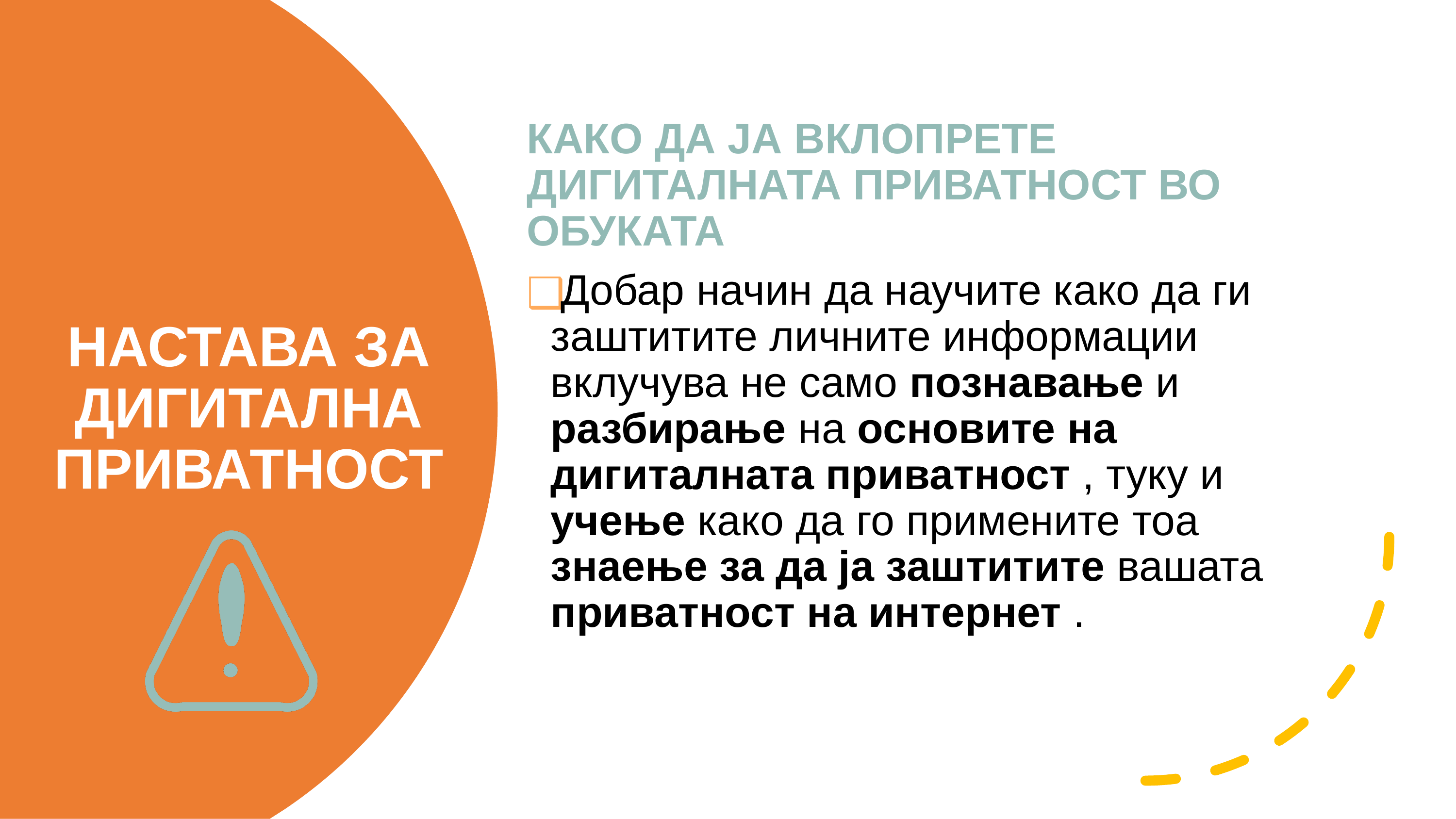

КАКО ДА ЈА ВКЛОПРЕТЕ ДИГИТАЛНАТА ПРИВАТНОСТ ВО ОБУКАТА
Добар начин да научите како да ги заштитите личните информации вклучува не само познавање и разбирање на основите на дигиталната приватност , туку и учење како да го примените тоа знаење за да ја заштитите вашата приватност на интернет .
# НАСТАВА ЗА ДИГИТАЛНА ПРИВАТНОСТ